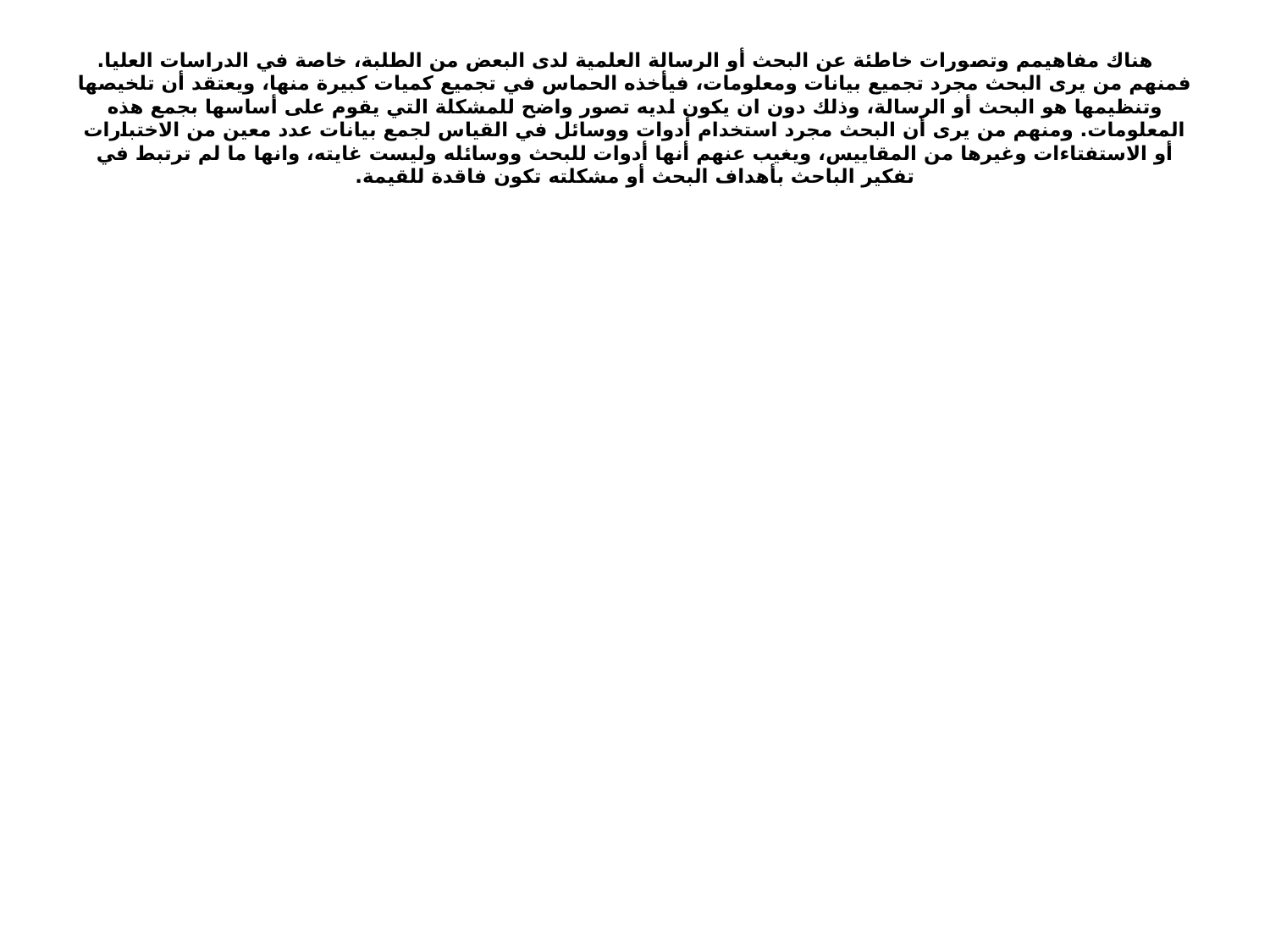

# هناك مفاهيمم وتصورات خاطئة عن البحث أو الرسالة العلمية لدى البعض من الطلبة، خاصة في الدراسات العليا. فمنهم من يرى البحث مجرد تجميع بيانات ومعلومات، فيأخذه الحماس في تجميع كميات كبيرة منها، ويعتقد أن تلخيصها وتنظيمها هو البحث أو الرسالة، وذلك دون ان يكون لديه تصور واضح للمشكلة التي يقوم على أساسها بجمع هذه المعلومات. ومنهم من يرى أن البحث مجرد استخدام أدوات ووسائل في القياس لجمع بيانات عدد معين من الاختبارات أو الاستفتاءات وغيرها من المقاييس، ويغيب عنهم أنها أدوات للبحث ووسائله وليست غايته، وانها ما لم ترتبط في تفكير الباحث بأهداف البحث أو مشكلته تكون فاقدة للقيمة.